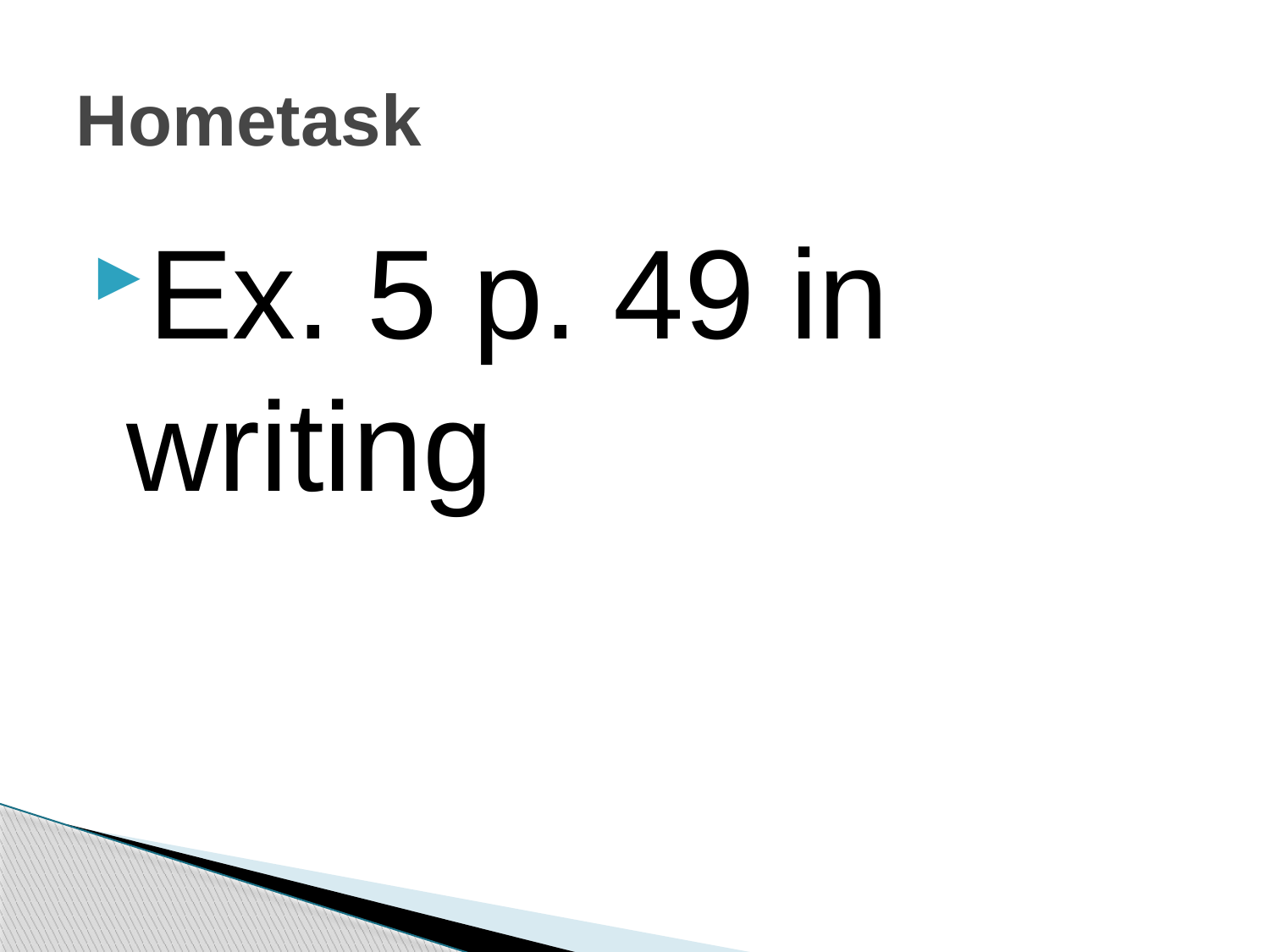

# Hometask
Ex. 5 p. 49 in writing